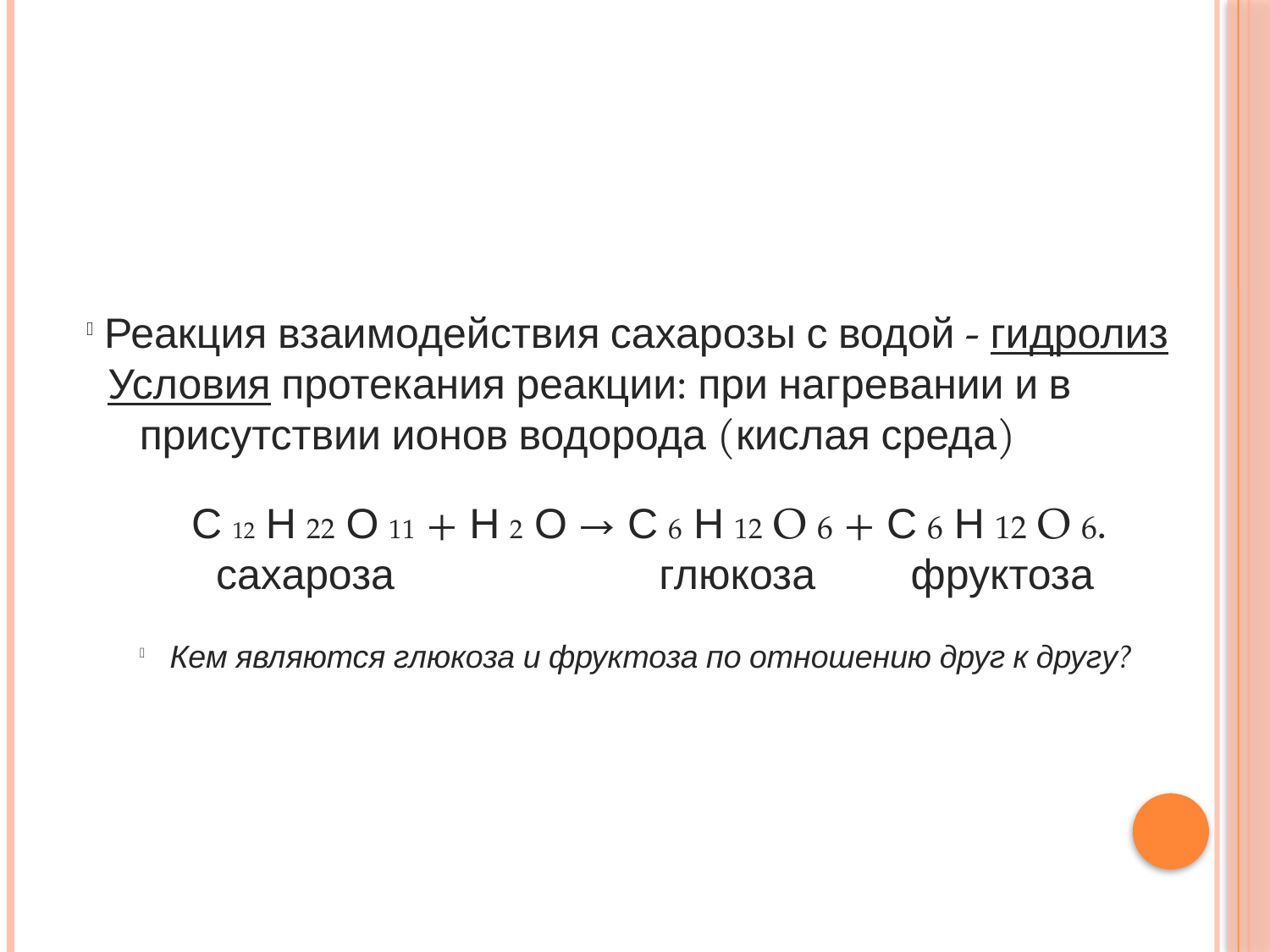

Реакция взаимодействия сахарозы с водой - гидролиз
  Условия протекания реакции: при нагревании и в
     присутствии ионов водорода (кислая среда)

С 12 Н 22 О 11 + Н 2 О → С 6 Н 12 O 6 + С 6 Н 12 O 6.
 сахароза                         глюкоза         фруктоза

Кем являются глюкоза и фруктоза по отношению друг к другу?